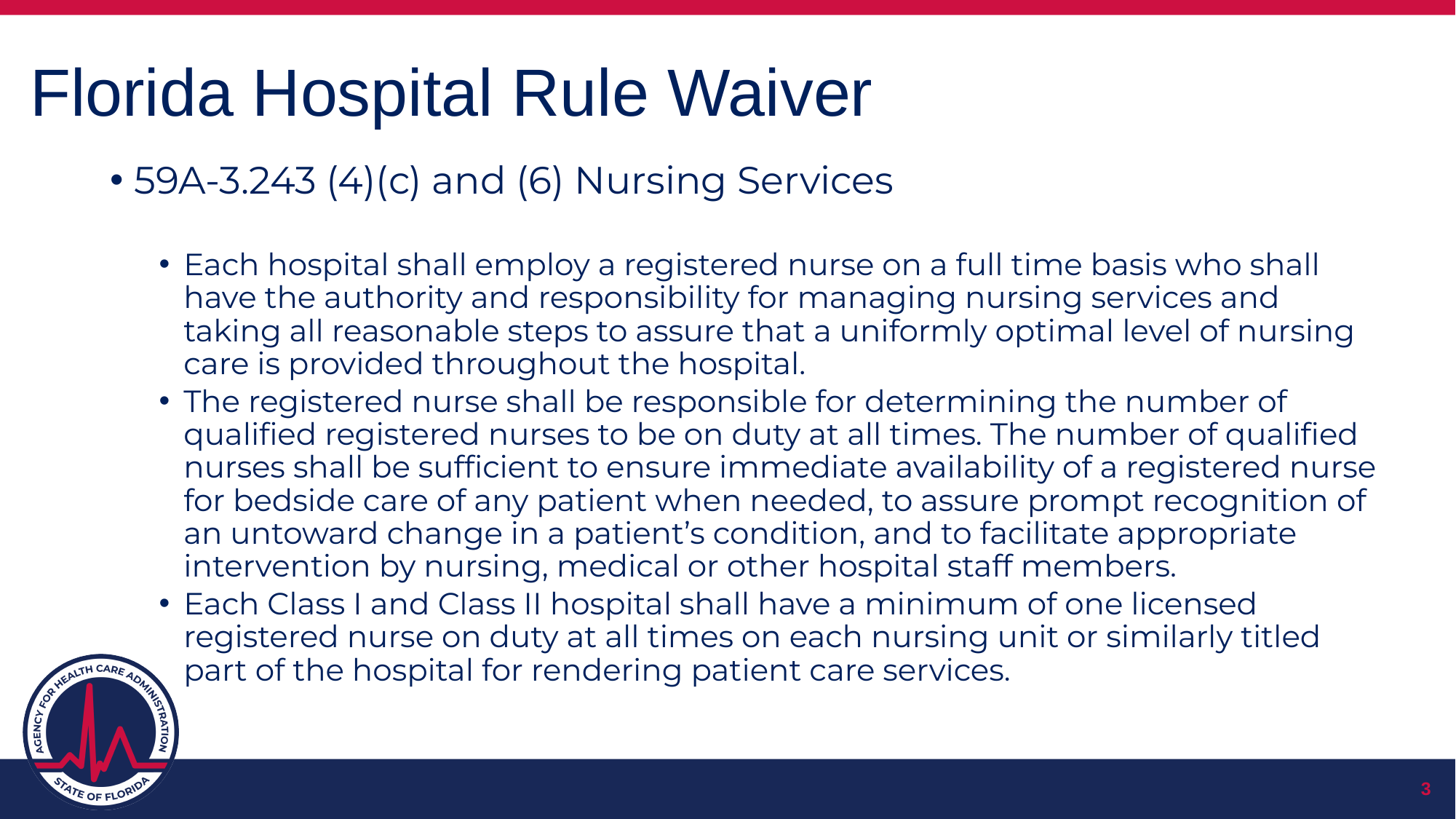

# Florida Hospital Rule Waiver
59A-3.243 (4)(c) and (6) Nursing Services

Each hospital shall employ a registered nurse on a full time basis who shall have the authority and responsibility for managing nursing services and taking all reasonable steps to assure that a uniformly optimal level of nursing care is provided throughout the hospital.
The registered nurse shall be responsible for determining the number of qualified registered nurses to be on duty at all times. The number of qualified nurses shall be sufficient to ensure immediate availability of a registered nurse for bedside care of any patient when needed, to assure prompt recognition of an untoward change in a patient’s condition, and to facilitate appropriate intervention by nursing, medical or other hospital staff members.
Each Class I and Class II hospital shall have a minimum of one licensed registered nurse on duty at all times on each nursing unit or similarly titled part of the hospital for rendering patient care services.

3